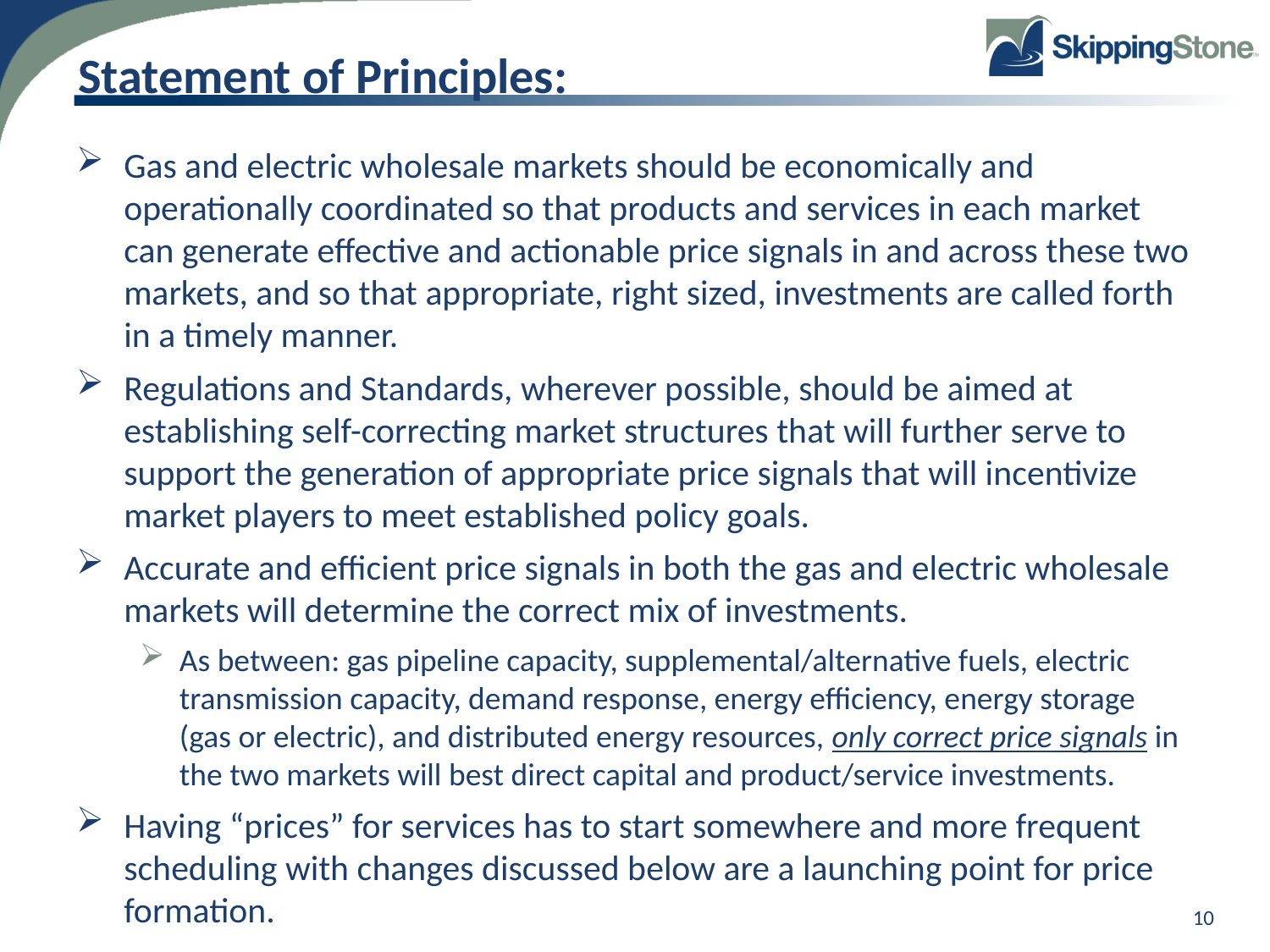

# Statement of Principles:
Gas and electric wholesale markets should be economically and operationally coordinated so that products and services in each market can generate effective and actionable price signals in and across these two markets, and so that appropriate, right sized, investments are called forth in a timely manner.
Regulations and Standards, wherever possible, should be aimed at establishing self-correcting market structures that will further serve to support the generation of appropriate price signals that will incentivize market players to meet established policy goals.
Accurate and efficient price signals in both the gas and electric wholesale markets will determine the correct mix of investments.
As between: gas pipeline capacity, supplemental/alternative fuels, electric transmission capacity, demand response, energy efficiency, energy storage (gas or electric), and distributed energy resources, only correct price signals in the two markets will best direct capital and product/service investments.
Having “prices” for services has to start somewhere and more frequent scheduling with changes discussed below are a launching point for price formation.
10